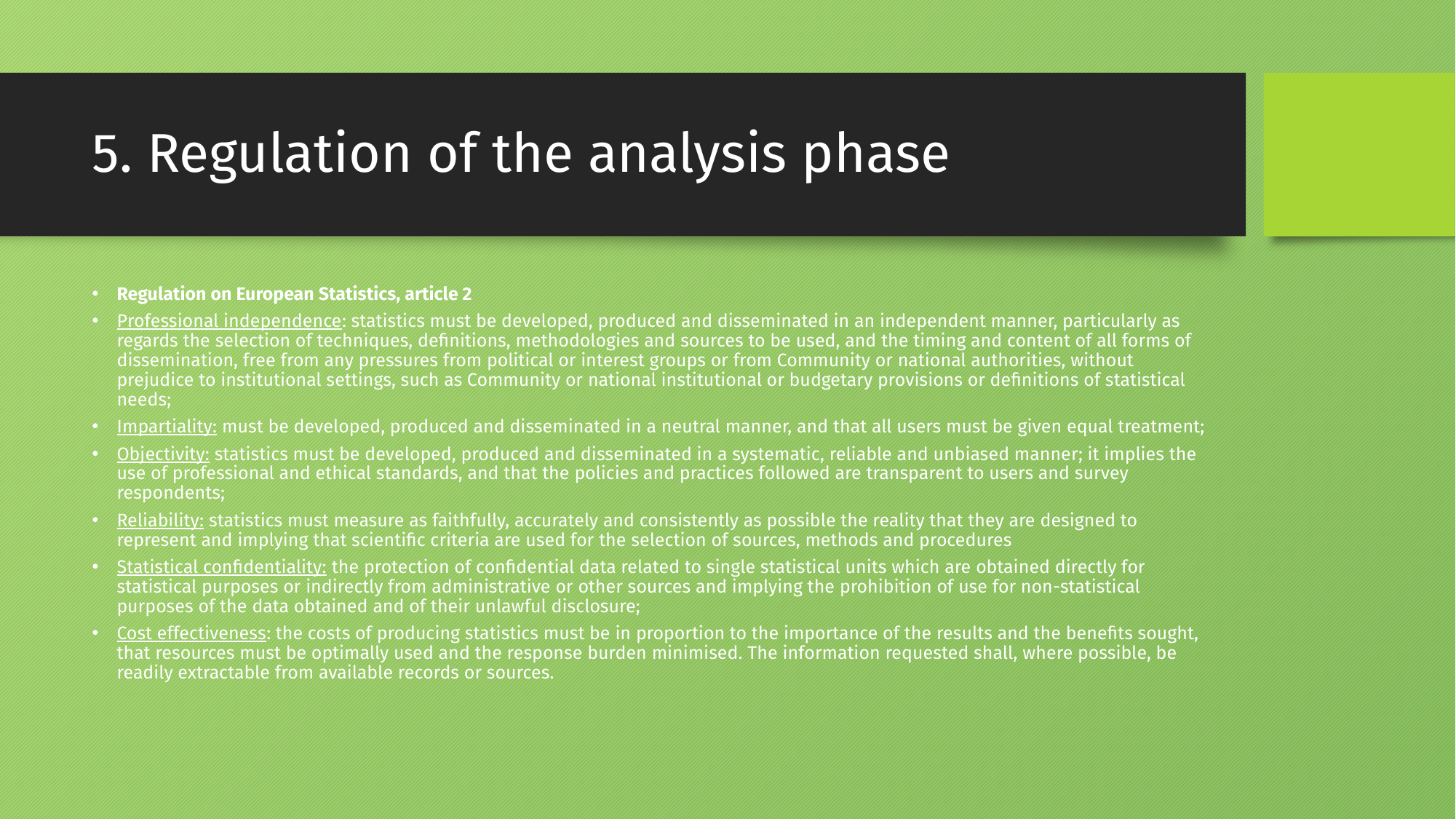

# 5. Regulation of the analysis phase
Regulation on European Statistics, article 2
Professional independence: statistics must be developed, produced and disseminated in an independent manner, particularly as regards the selection of techniques, definitions, methodologies and sources to be used, and the timing and content of all forms of dissemination, free from any pressures from political or interest groups or from Community or national authorities, without prejudice to institutional settings, such as Community or national institutional or budgetary provisions or definitions of statistical needs;
Impartiality: must be developed, produced and disseminated in a neutral manner, and that all users must be given equal treatment;
Objectivity: statistics must be developed, produced and disseminated in a systematic, reliable and unbiased manner; it implies the use of professional and ethical standards, and that the policies and practices followed are transparent to users and survey respondents;
Reliability: statistics must measure as faithfully, accurately and consistently as possible the reality that they are designed to represent and implying that scientific criteria are used for the selection of sources, methods and procedures
Statistical confidentiality: the protection of confidential data related to single statistical units which are obtained directly for statistical purposes or indirectly from administrative or other sources and implying the prohibition of use for non-statistical purposes of the data obtained and of their unlawful disclosure;
Cost effectiveness: the costs of producing statistics must be in proportion to the importance of the results and the benefits sought, that resources must be optimally used and the response burden minimised. The information requested shall, where possible, be readily extractable from available records or sources.